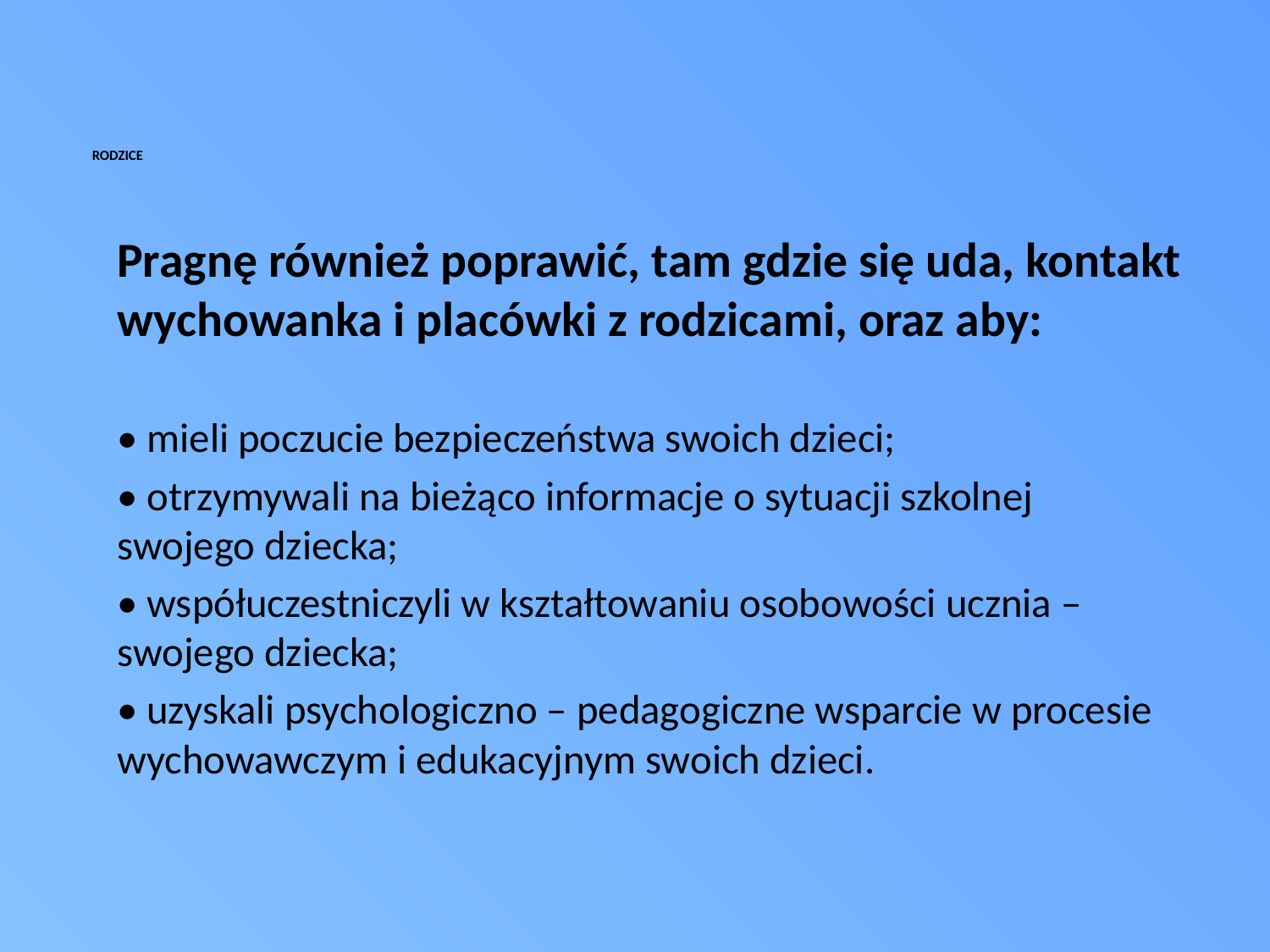

# RODZICE
	Pragnę również poprawić, tam gdzie się uda, kontakt wychowanka i placówki z rodzicami, oraz aby:

	• mieli poczucie bezpieczeństwa swoich dzieci;
	• otrzymywali na bieżąco informacje o sytuacji szkolnej   swojego dziecka;
	• współuczestniczyli w kształtowaniu osobowości ucznia –swojego dziecka;
	• uzyskali psychologiczno – pedagogiczne wsparcie w procesie wychowawczym i edukacyjnym swoich dzieci.